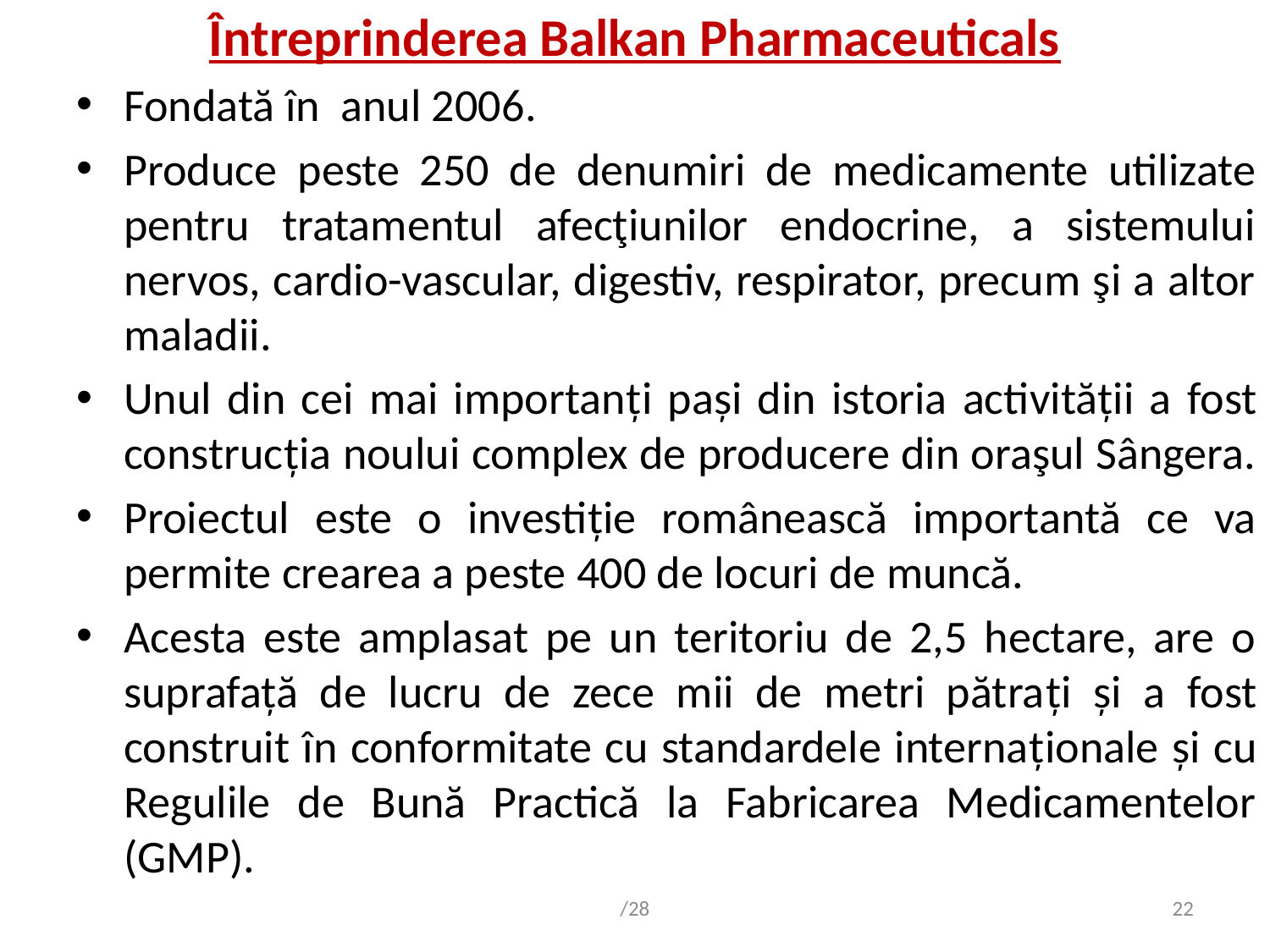

# Întreprinderea Balkan Pharmaceuticals
Fondată în  anul 2006.
Produce peste 250 de denumiri de medicamente utilizate pentru tratamentul afecţiunilor endocrine, a sistemului nervos, cardio-vascular, digestiv, respirator, precum şi a altor maladii.
Unul din cei mai importanți pași din istoria activității a fost construcția noului complex de producere din oraşul Sângera.
Proiectul este o investiție românească importantă ce va permite crearea a peste 400 de locuri de muncă.
Acesta este amplasat pe un teritoriu de 2,5 hectare, are o suprafață de lucru de zece mii de metri pătrați și a fost construit în conformitate cu standardele internaționale și cu Regulile de Bună Practică la Fabricarea Medicamentelor (GMP).
/28
22